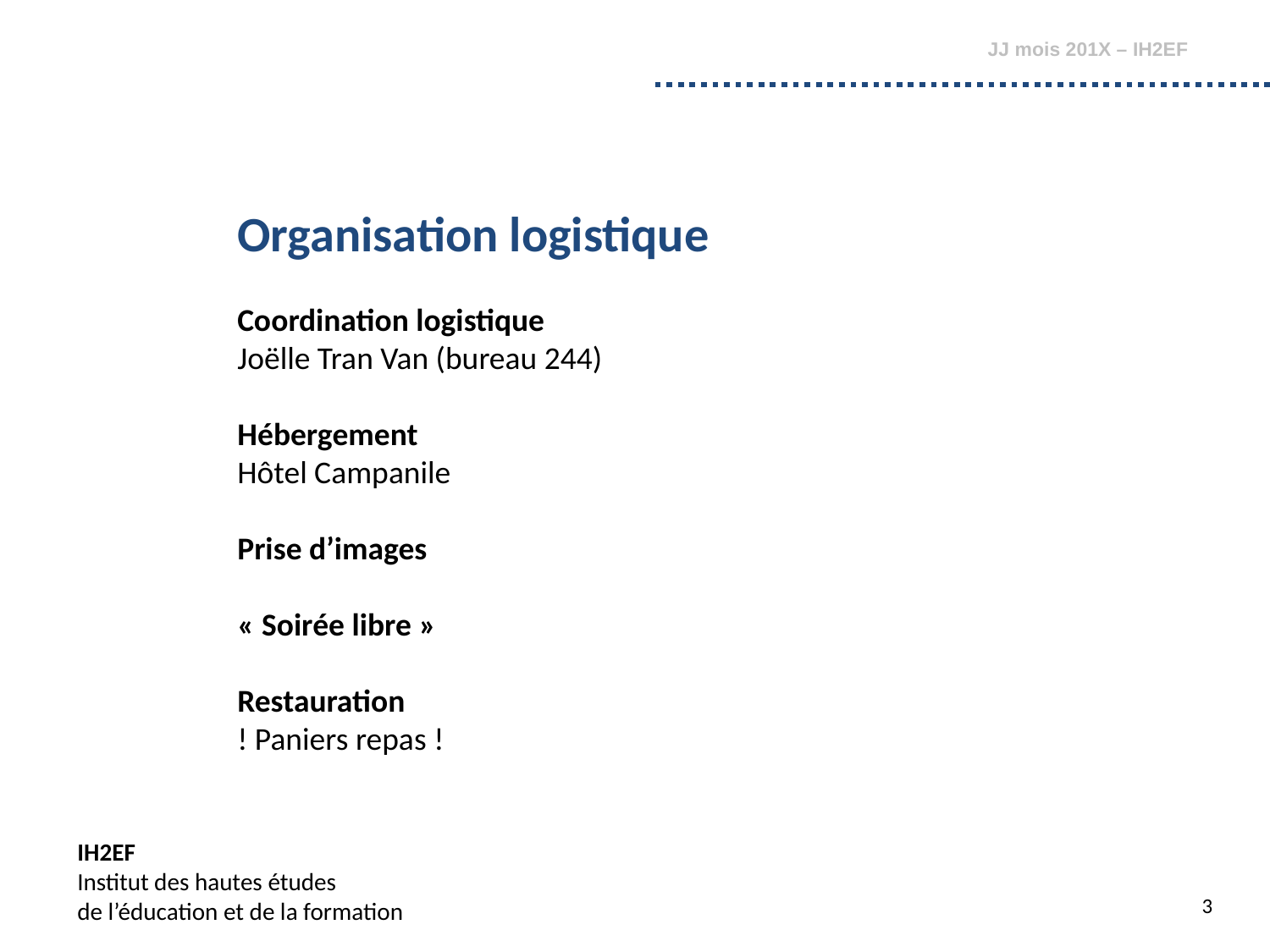

JJ mois 201X – IH2EF
Organisation logistique

Coordination logistique
Joëlle Tran Van (bureau 244)

Hébergement
Hôtel Campanile

Prise d’images

« Soirée libre »

Restauration
! Paniers repas !